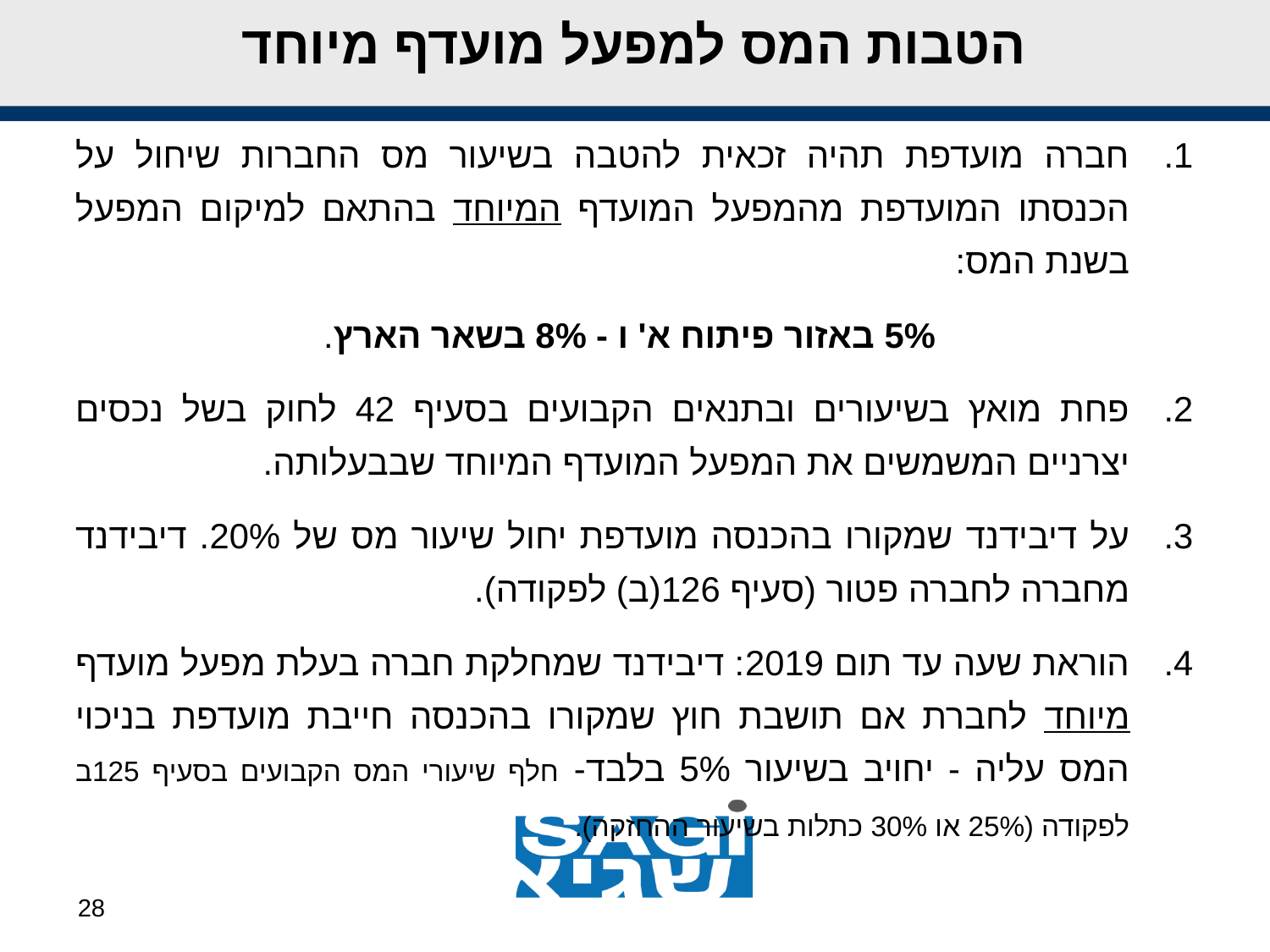

# הטבות המס למפעל מועדף מיוחד
חברה מועדפת תהיה זכאית להטבה בשיעור מס החברות שיחול על הכנסתו המועדפת מהמפעל המועדף המיוחד בהתאם למיקום המפעל בשנת המס:
 5% באזור פיתוח א' ו - 8% בשאר הארץ.
פחת מואץ בשיעורים ובתנאים הקבועים בסעיף 42 לחוק בשל נכסים יצרניים המשמשים את המפעל המועדף המיוחד שבבעלותה.
על דיבידנד שמקורו בהכנסה מועדפת יחול שיעור מס של 20%. דיבידנד מחברה לחברה פטור (סעיף 126(ב) לפקודה).
הוראת שעה עד תום 2019: דיבידנד שמחלקת חברה בעלת מפעל מועדף מיוחד לחברת אם תושבת חוץ שמקורו בהכנסה חייבת מועדפת בניכוי המס עליה - יחויב בשיעור 5% בלבד- חלף שיעורי המס הקבועים בסעיף 125ב לפקודה (25% או 30% כתלות בשיעור ההחזקה).

28